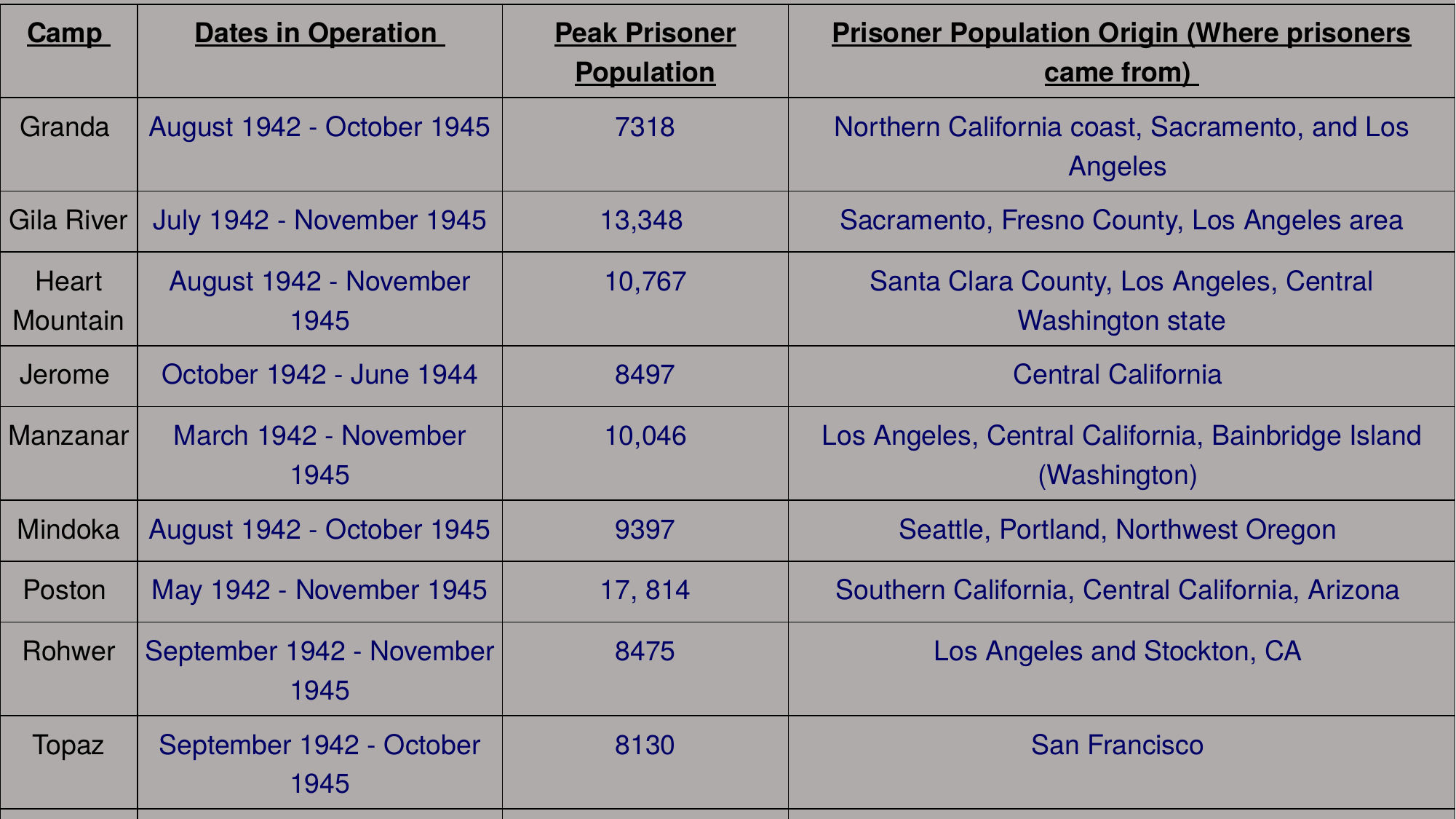

| Camp | Dates in Operation | Peak Prisoner Population | Prisoner Population Origin (Where prisoners came from) |
| --- | --- | --- | --- |
| Granda | August 1942 - October 1945 | 7318 | Northern California coast, Sacramento, and Los Angeles |
| Gila River | July 1942 - November 1945 | 13,348 | Sacramento, Fresno County, Los Angeles area |
| Heart Mountain | August 1942 - November 1945 | 10,767 | Santa Clara County, Los Angeles, Central Washington state |
| Jerome | October 1942 - June 1944 | 8497 | Central California |
| Manzanar | March 1942 - November 1945 | 10,046 | Los Angeles, Central California, Bainbridge Island (Washington) |
| Mindoka | August 1942 - October 1945 | 9397 | Seattle, Portland, Northwest Oregon |
| Poston | May 1942 - November 1945 | 17, 814 | Southern California, Central California, Arizona |
| Rohwer | September 1942 - November 1945 | 8475 | Los Angeles and Stockton, CA |
| Topaz | September 1942 - October 1945 | 8130 | San Francisco |
| Tule Lake | May 1942 - March 1946 | 18, 789 | Sacramento area, Southwestern Oregon, Western Washington, Hawaii |